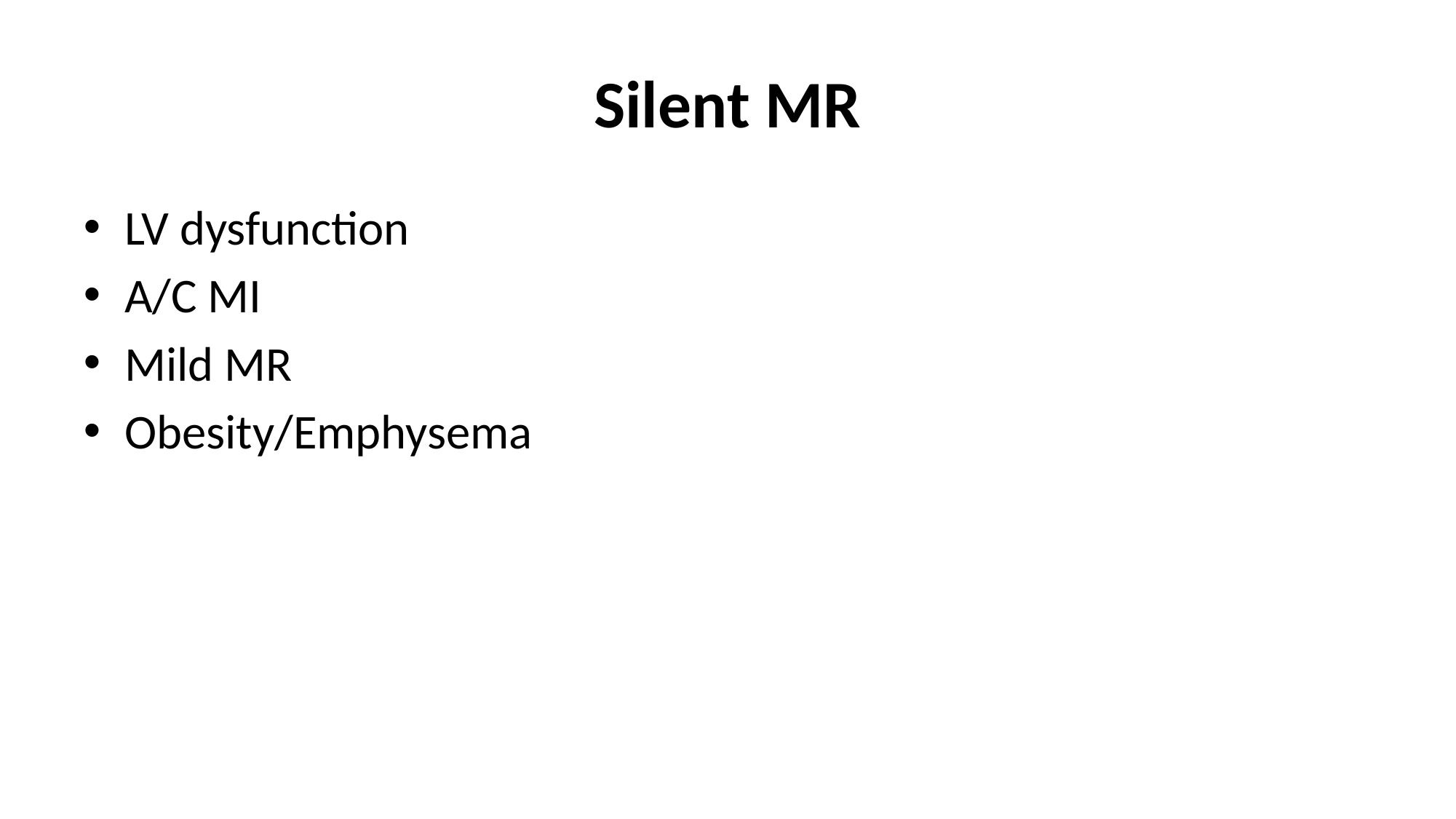

# Silent MR
LV dysfunction
A/C MI
Mild MR
Obesity/Emphysema